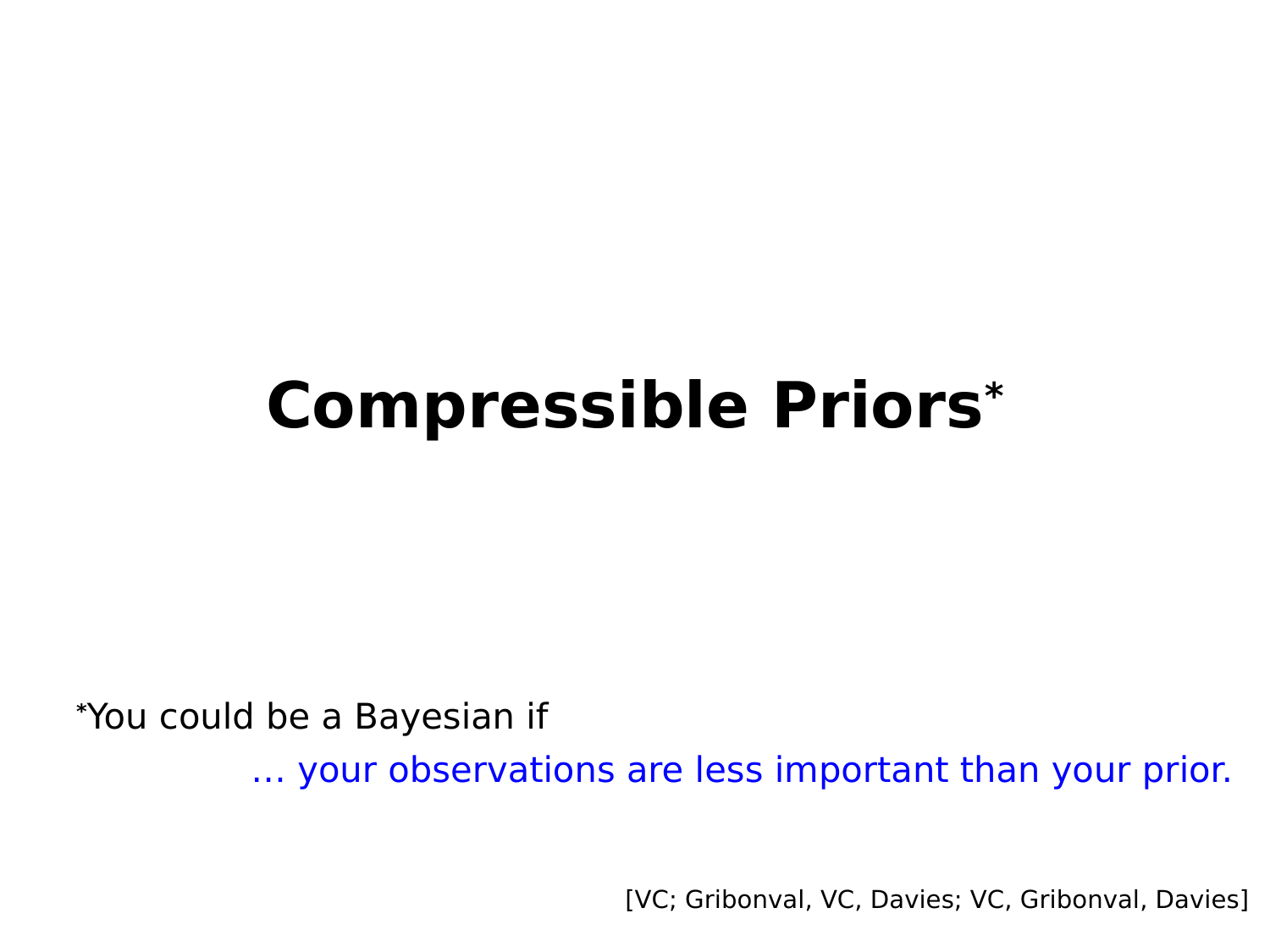

# Compressible Priors*

*You could be a Bayesian if
		… your observations are less important than your prior.
[VC; Gribonval, VC, Davies; VC, Gribonval, Davies]